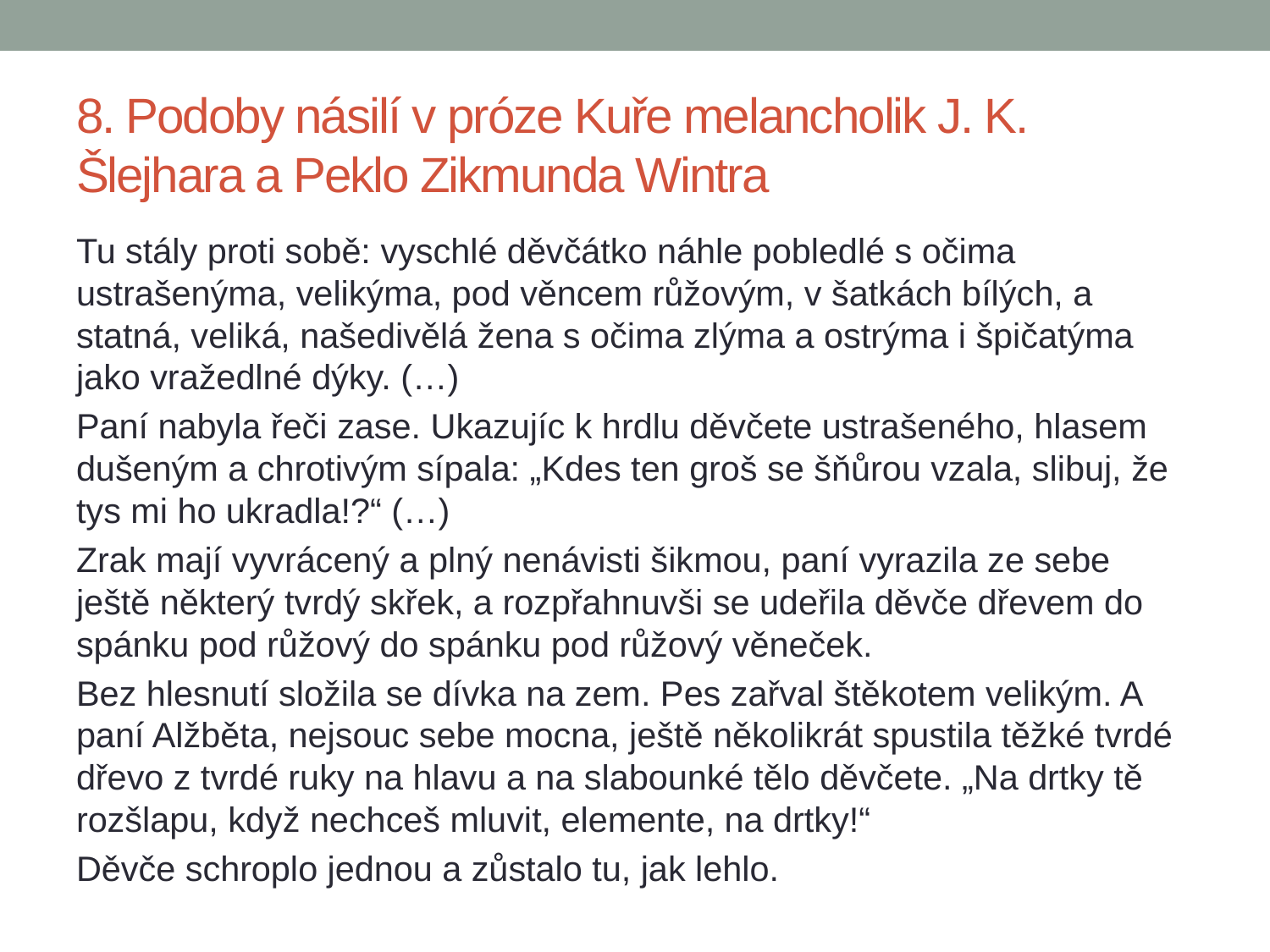

# 8. Podoby násilí v próze Kuře melancholik J. K. Šlejhara a Peklo Zikmunda Wintra
Tu stály proti sobě: vyschlé děvčátko náhle pobledlé s očima ustrašenýma, velikýma, pod věncem růžovým, v šatkách bílých, a statná, veliká, našedivělá žena s očima zlýma a ostrýma i špičatýma jako vražedlné dýky. (…)
Paní nabyla řeči zase. Ukazujíc k hrdlu děvčete ustrašeného, hlasem dušeným a chrotivým sípala: „Kdes ten groš se šňůrou vzala, slibuj, že tys mi ho ukradla!?“ (…)
Zrak mají vyvrácený a plný nenávisti šikmou, paní vyrazila ze sebe ještě některý tvrdý skřek, a rozpřahnuvši se udeřila děvče dřevem do spánku pod růžový do spánku pod růžový věneček.
Bez hlesnutí složila se dívka na zem. Pes zařval štěkotem velikým. A paní Alžběta, nejsouc sebe mocna, ještě několikrát spustila těžké tvrdé dřevo z tvrdé ruky na hlavu a na slabounké tělo děvčete. „Na drtky tě rozšlapu, když nechceš mluvit, elemente, na drtky!“
Děvče schroplo jednou a zůstalo tu, jak lehlo.